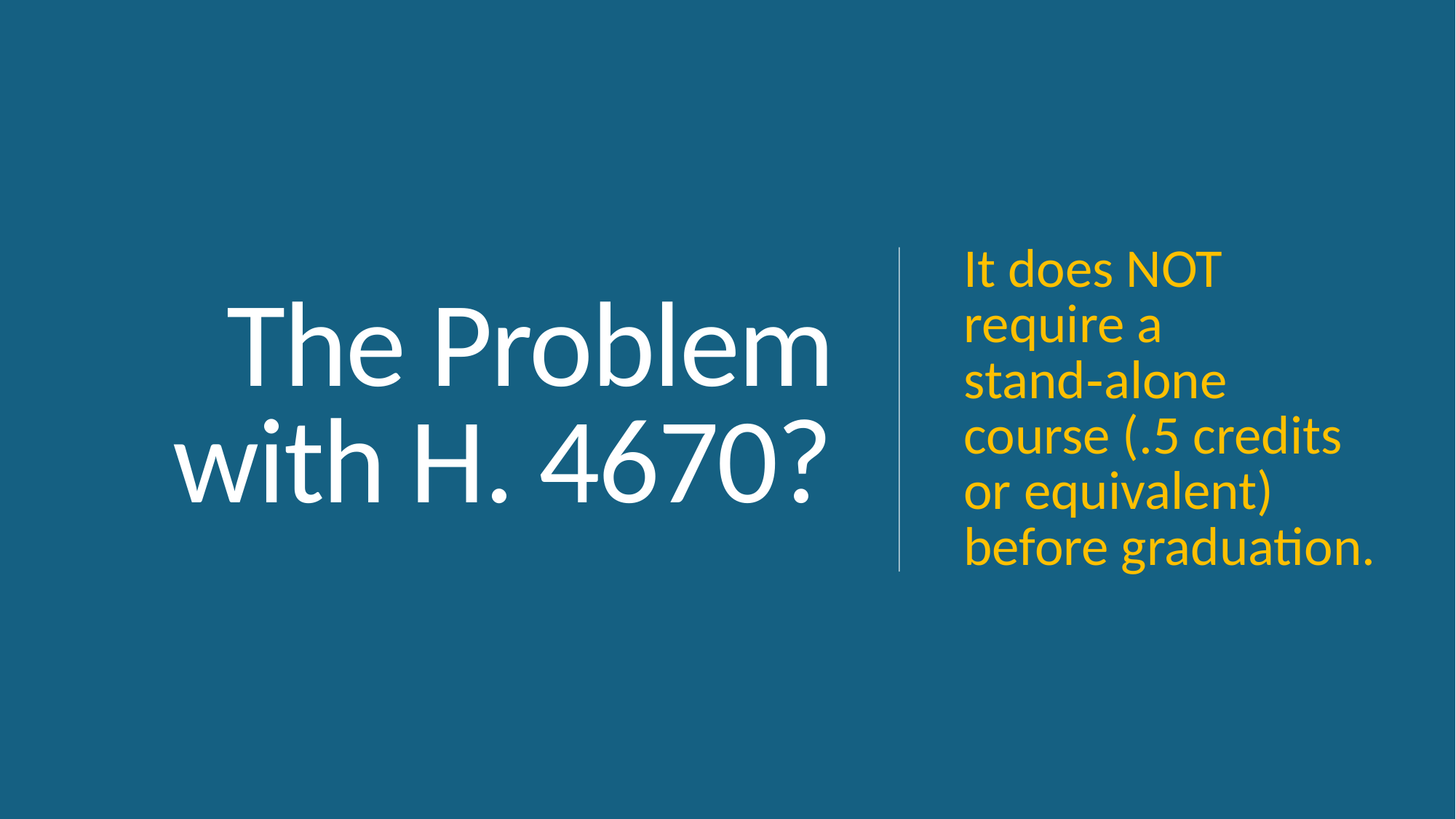

# The Problem with H. 4670?
It does NOT require a stand‑alone course (.5 credits or equivalent) before graduation.